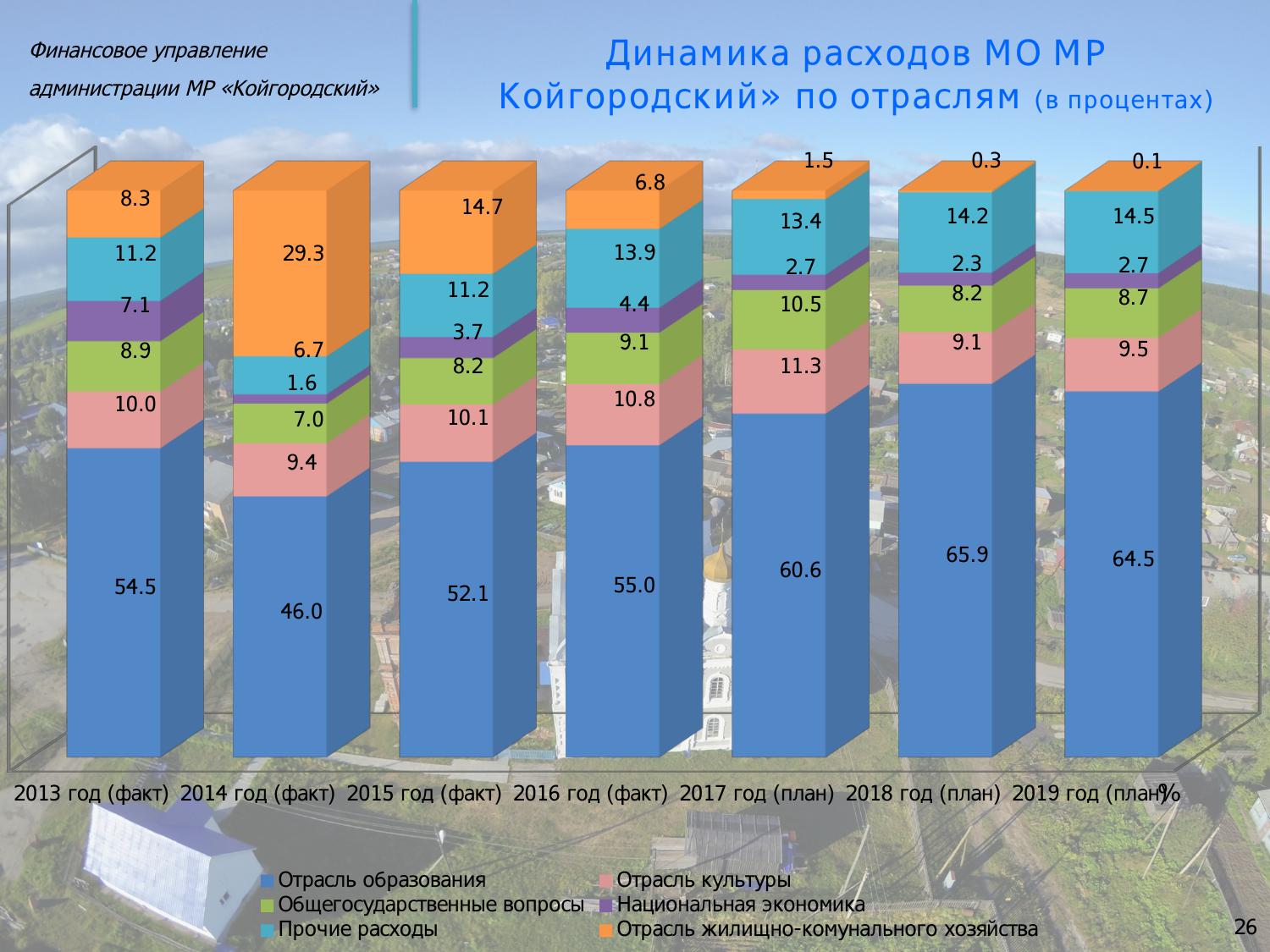

# Динамика расходов МО МР Койгородский» по отраслям (в процентах)

[unsupported chart]

26